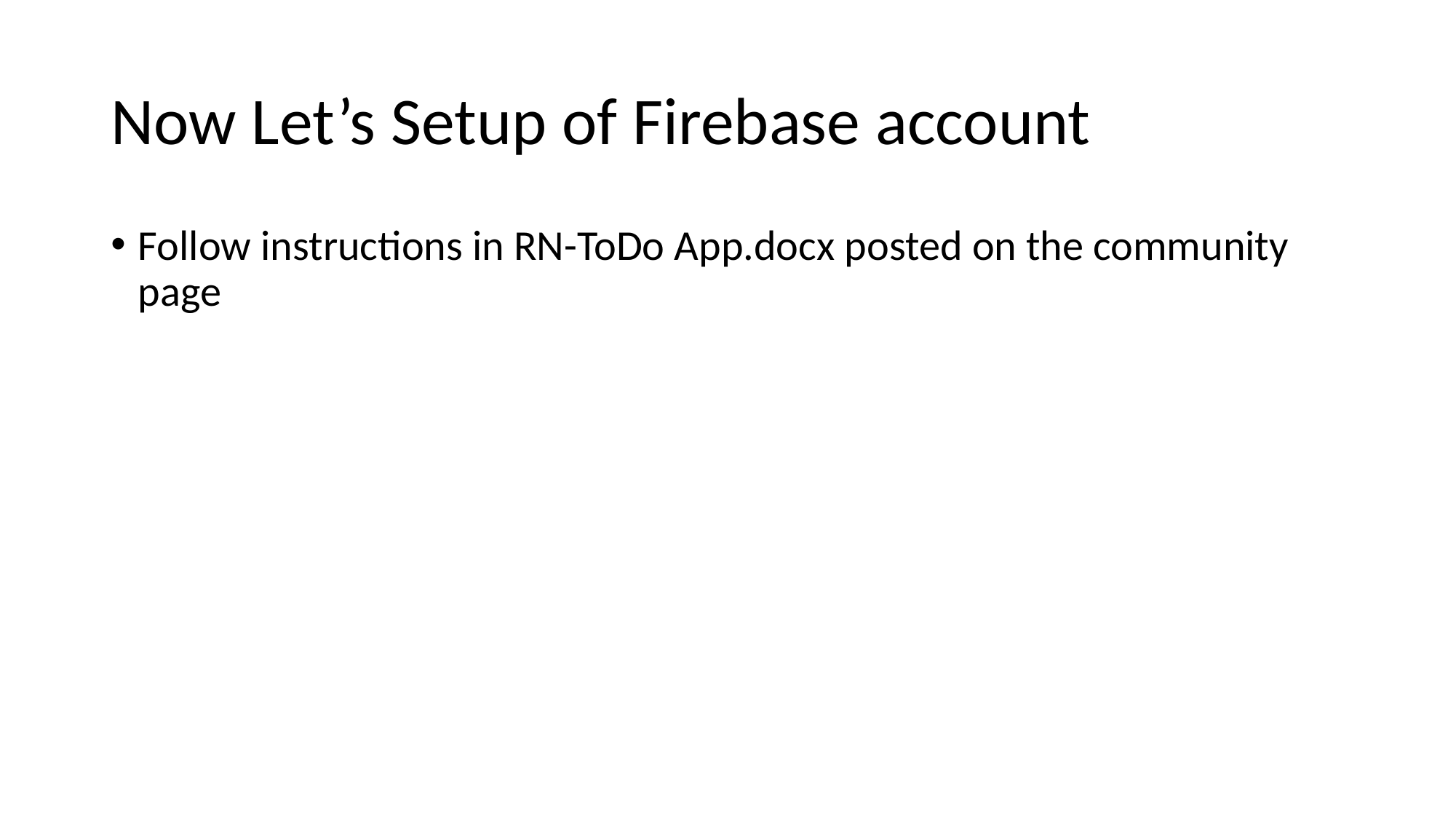

# Now Let’s Setup of Firebase account
Follow instructions in RN-ToDo App.docx posted on the community page